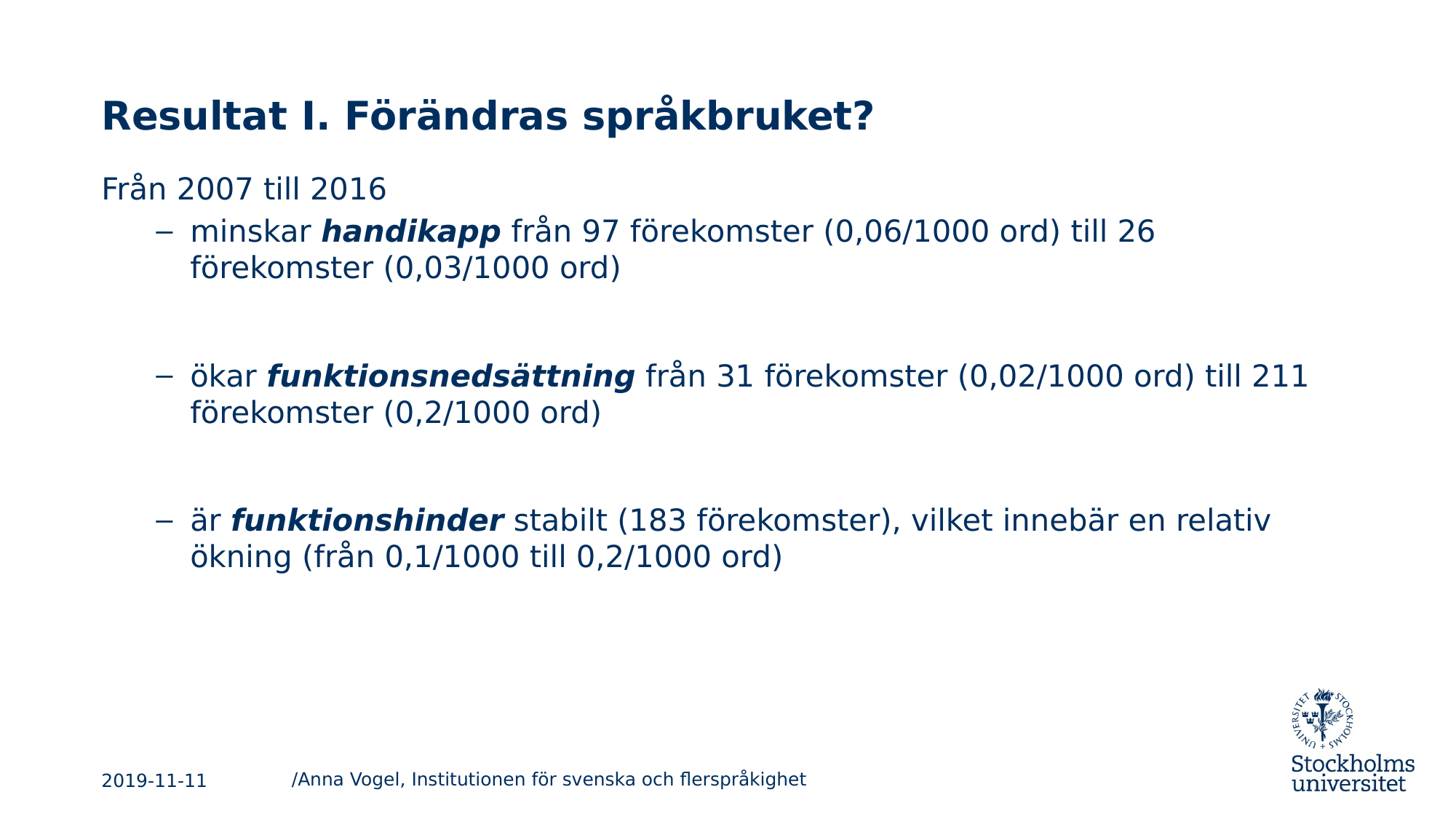

# Resultat I. Förändras språkbruket?
Från 2007 till 2016
minskar handikapp från 97 förekomster (0,06/1000 ord) till 26 förekomster (0,03/1000 ord)

ökar funktionsnedsättning från 31 förekomster (0,02/1000 ord) till 211 förekomster (0,2/1000 ord)

är funktionshinder stabilt (183 förekomster), vilket innebär en relativ ökning (från 0,1/1000 till 0,2/1000 ord)

/Anna Vogel, Institutionen för svenska och flerspråkighet
2019-11-11